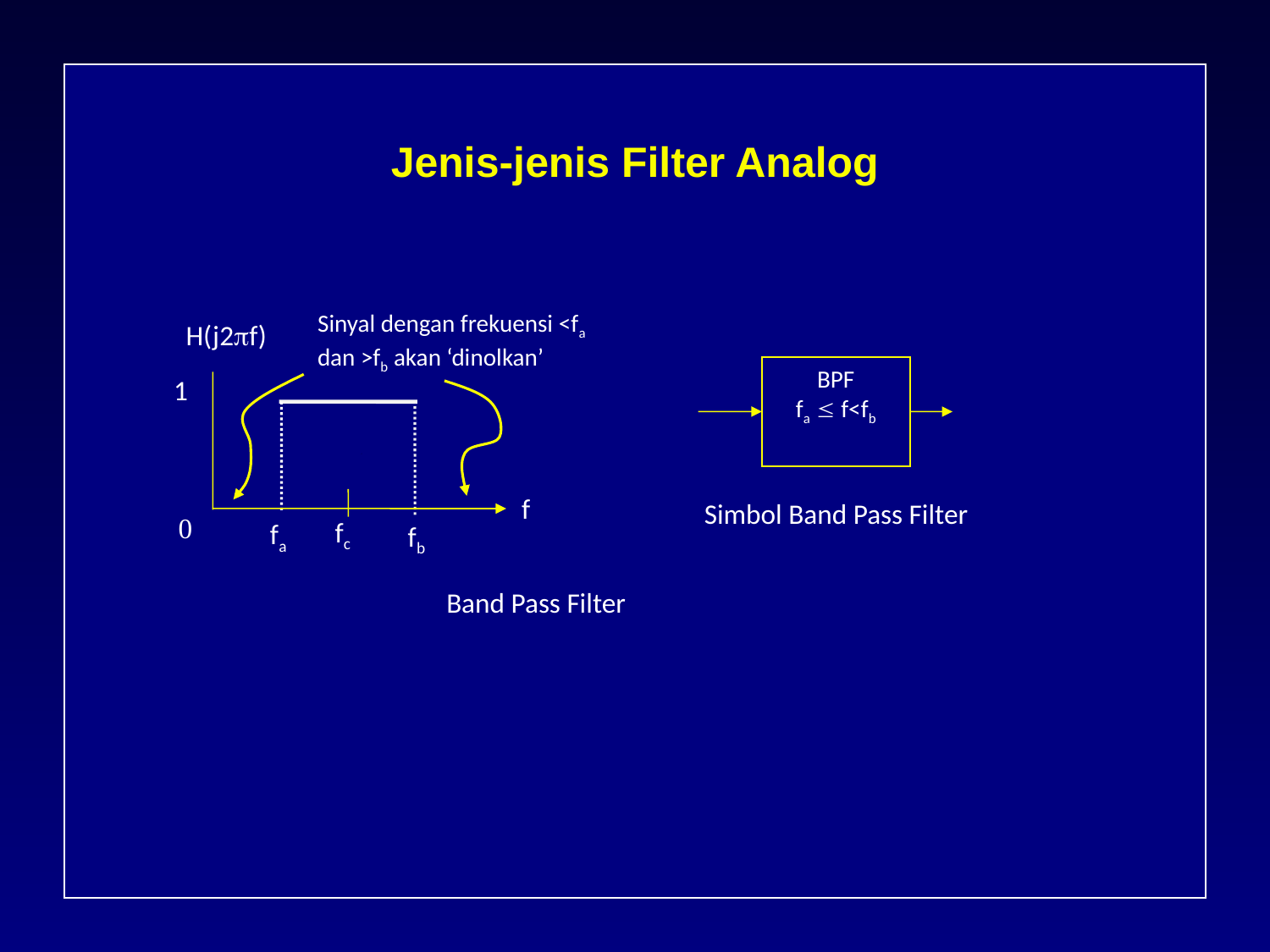

# Jenis-jenis Filter Analog
Sinyal dengan frekuensi <fa dan >fb akan ‘dinolkan’
H(j2πf)
BPF
fa ≤ f<fb

1

f

0
fc
fa
fb

Simbol Band Pass Filter
Band Pass Filter